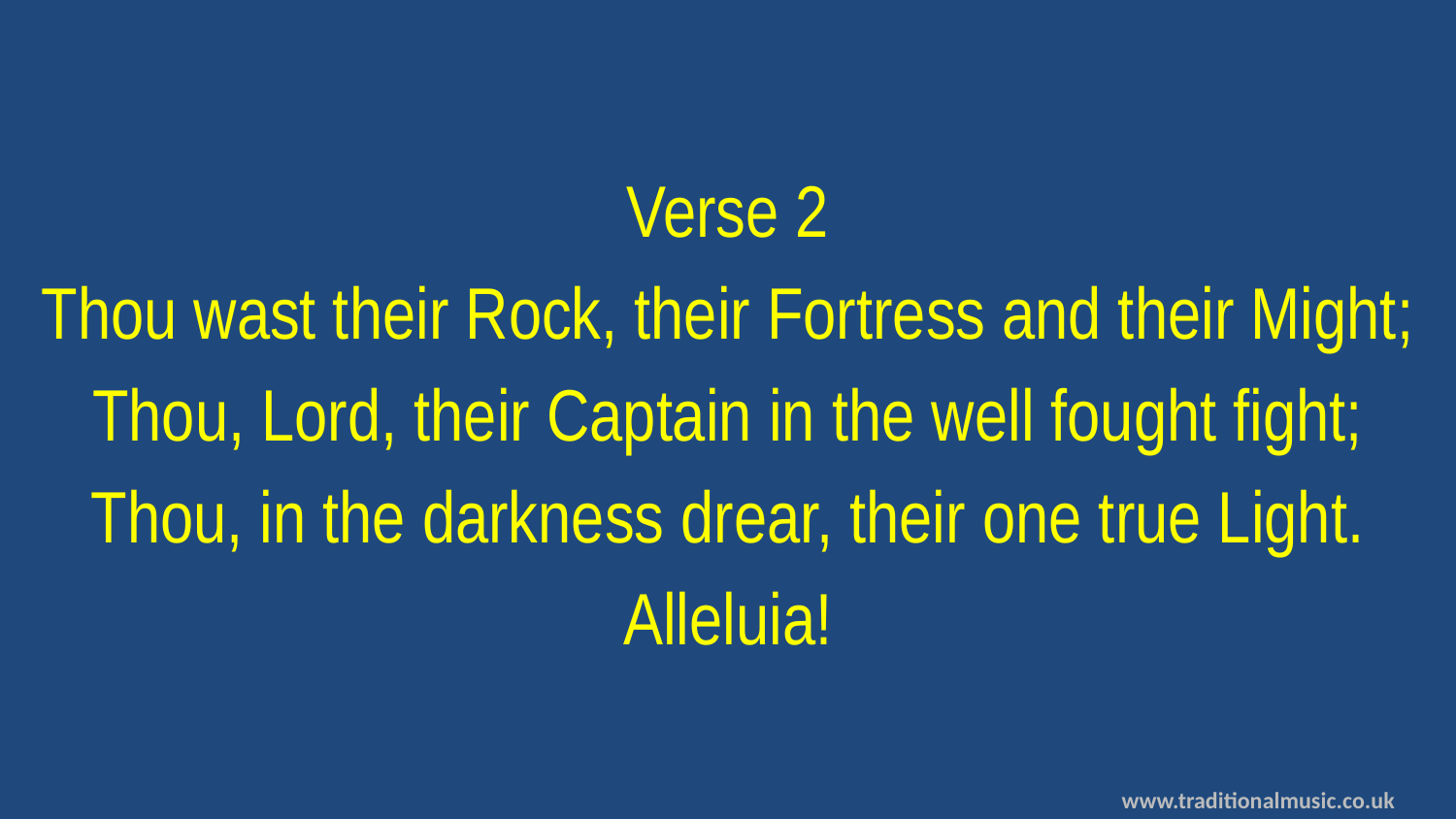

Verse 2
Thou wast their Rock, their Fortress and their Might;
Thou, Lord, their Captain in the well fought fight;
Thou, in the darkness drear, their one true Light.
Alleluia!